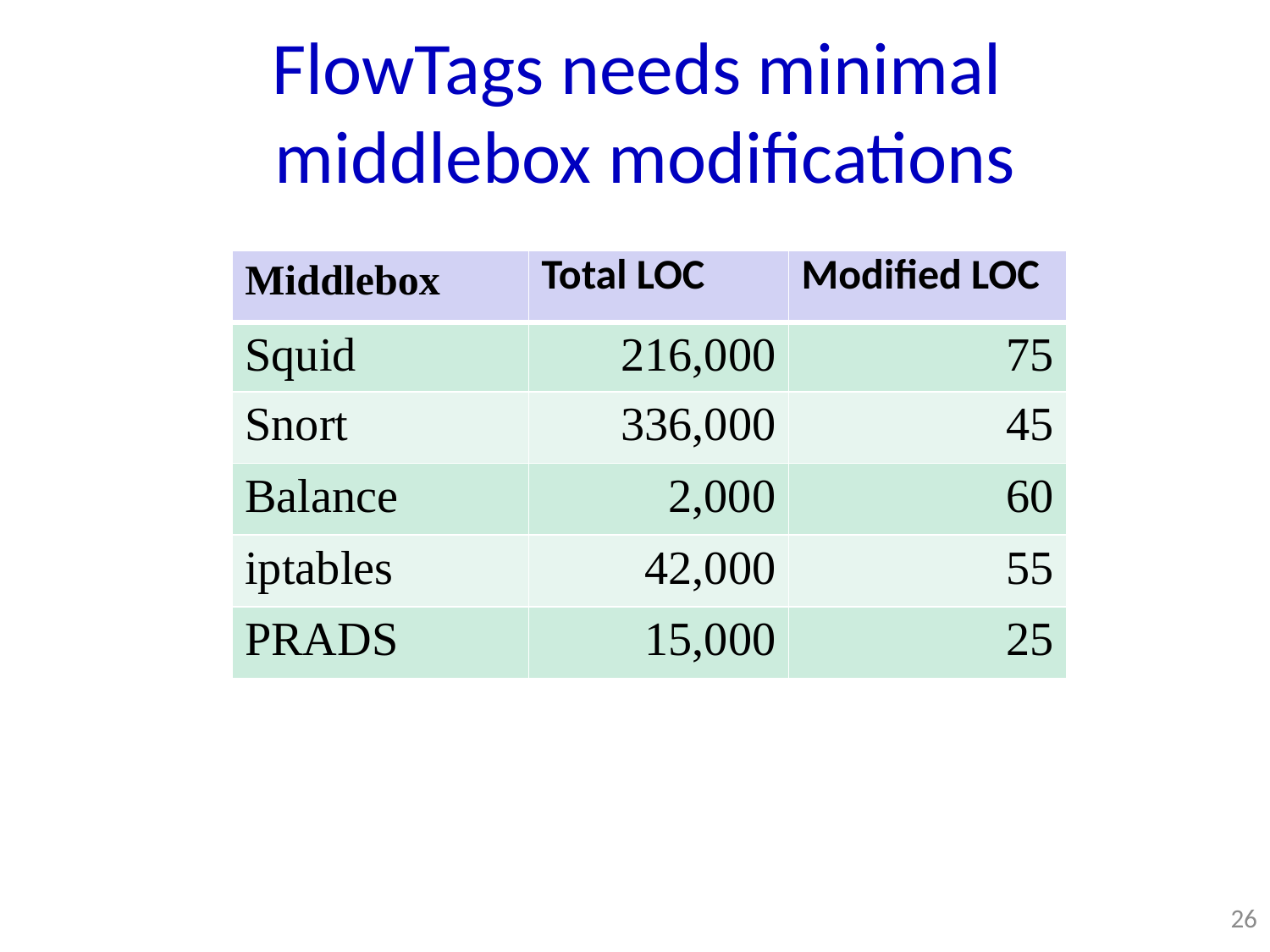

# FlowTags needs minimal middlebox modifications
| Middlebox | Total LOC | Modified LOC |
| --- | --- | --- |
| Squid | 216,000 | 75 |
| Snort | 336,000 | 45 |
| Balance | 2,000 | 60 |
| iptables | 42,000 | 55 |
| PRADS | 15,000 | 25 |
26